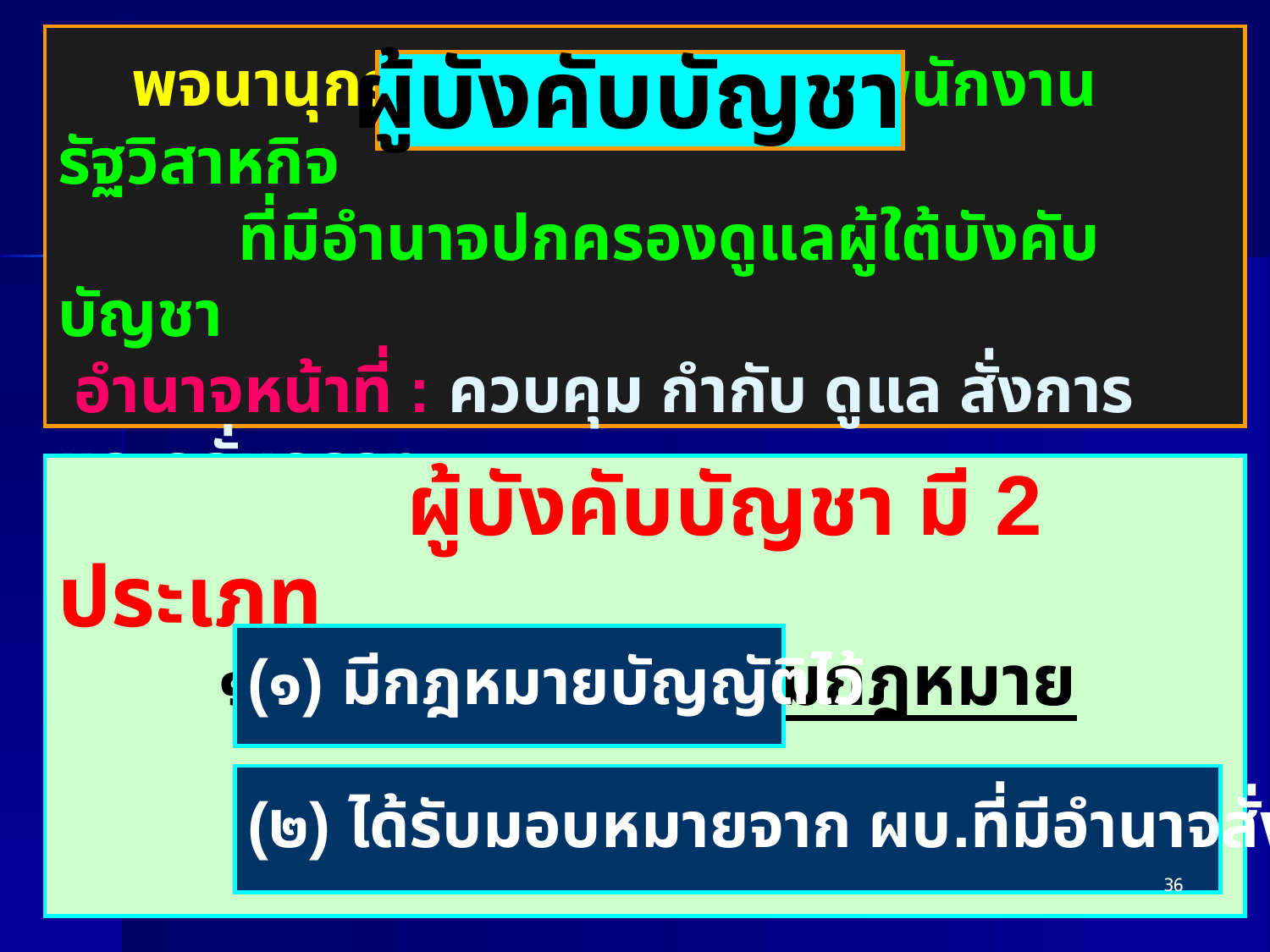

พจนานุกรม : ข้าราชการหรือพนักงานรัฐวิสาหกิจ
           ที่มีอำนาจปกครองดูแลผู้ใต้บังคับบัญชา
 อำนาจหน้าที่ : ควบคุม กำกับ ดูแล สั่งการ และกลั่นกรอง
ผู้บังคับบัญชา
                 ผู้บังคับบัญชา มี 2 ประเภท
        ๑. ผู้บังคับบัญชาตามกฎหมาย

(๑) มีกฎหมายบัญญัติไว้
(๒) ได้รับมอบหมายจาก ผบ.ที่มีอำนาจสั่งบรรจุ
36